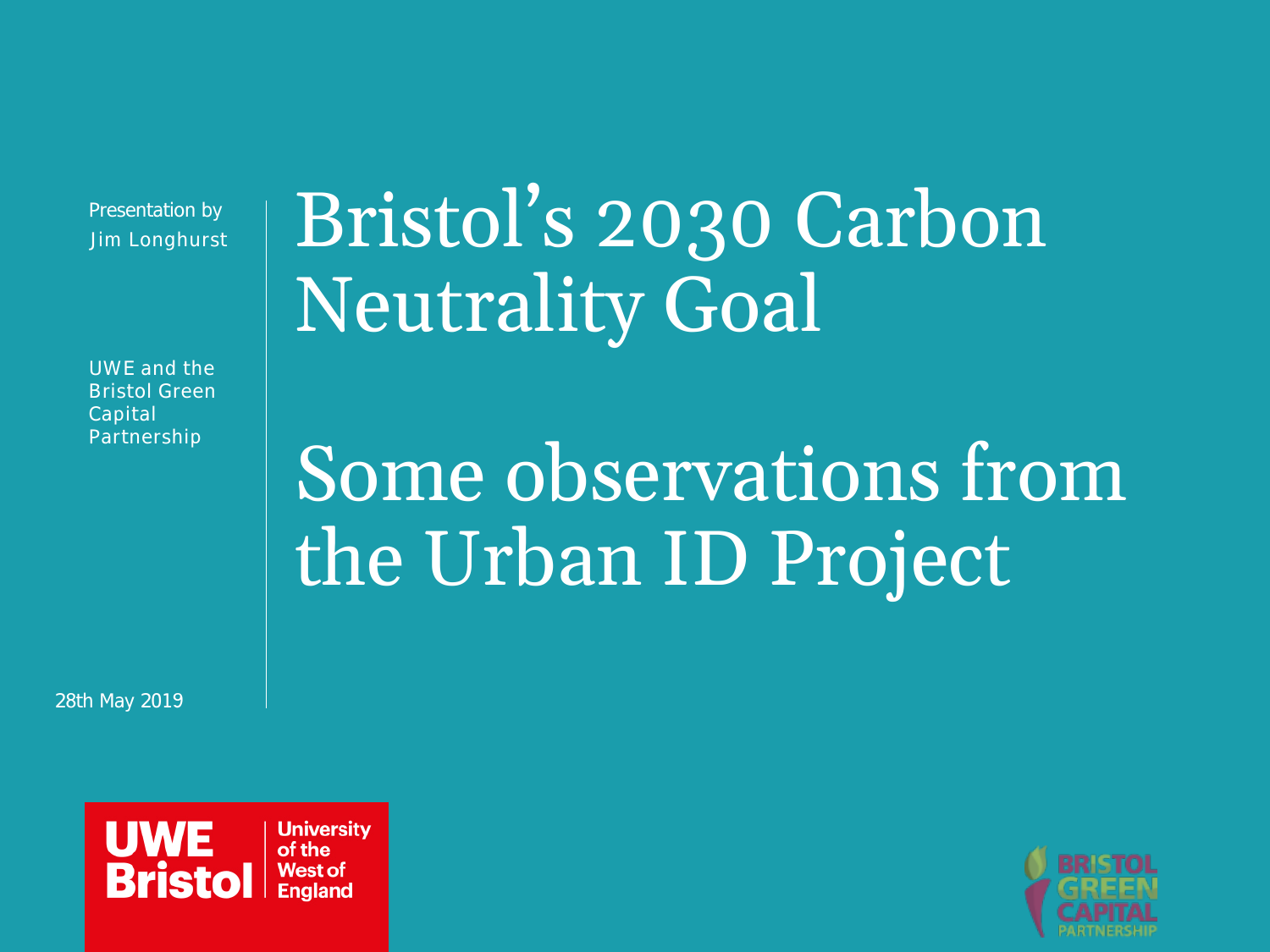

Bristol’s 2030 Carbon Neutrality Goal

Some observations from the Urban ID Project
Presentation by

Jim Longhurst
UWE and the Bristol Green Capital Partnership
28th May 2019